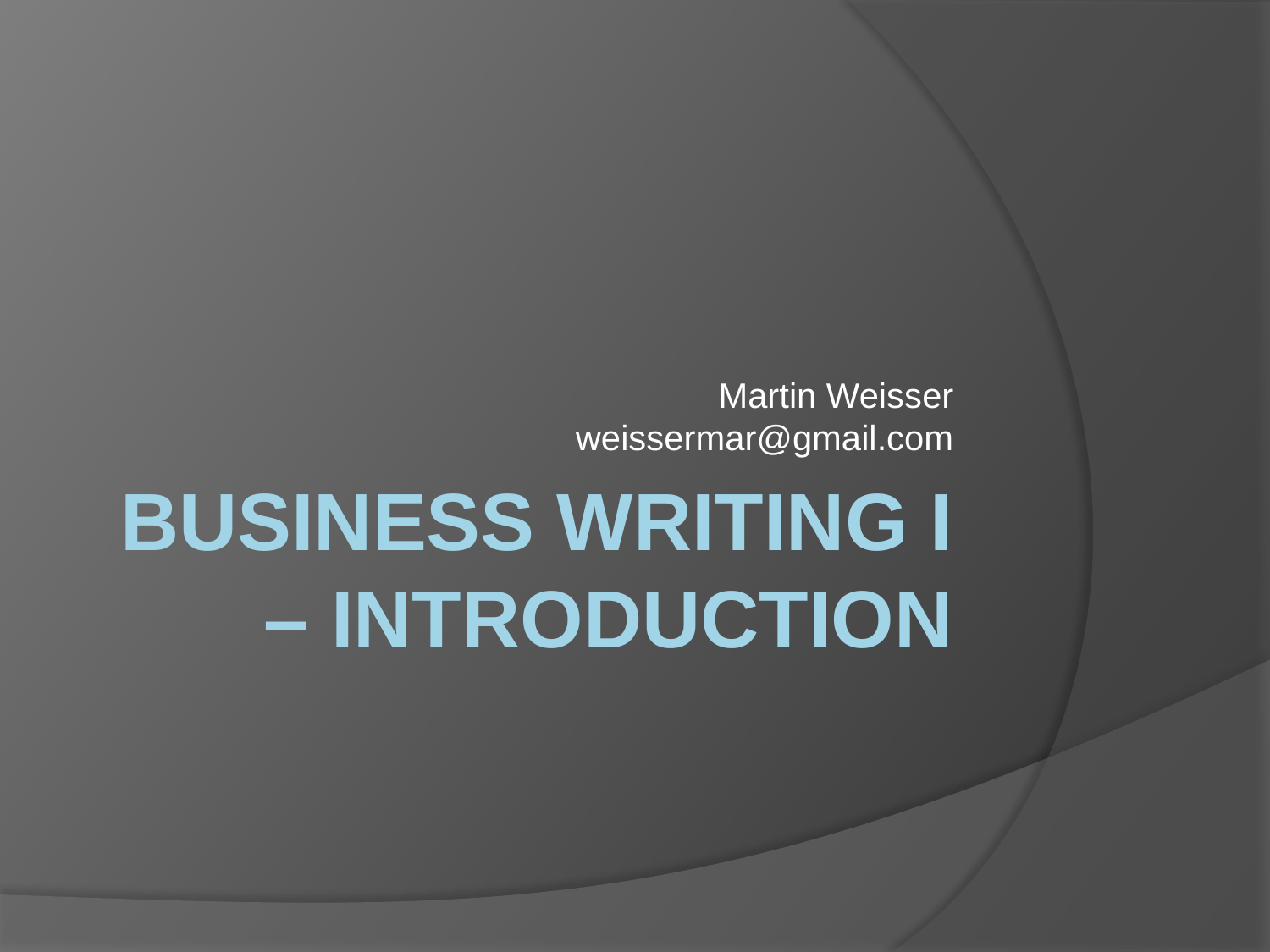

Martin Weisser
weissermar@gmail.com
# Business Writing I – Introduction